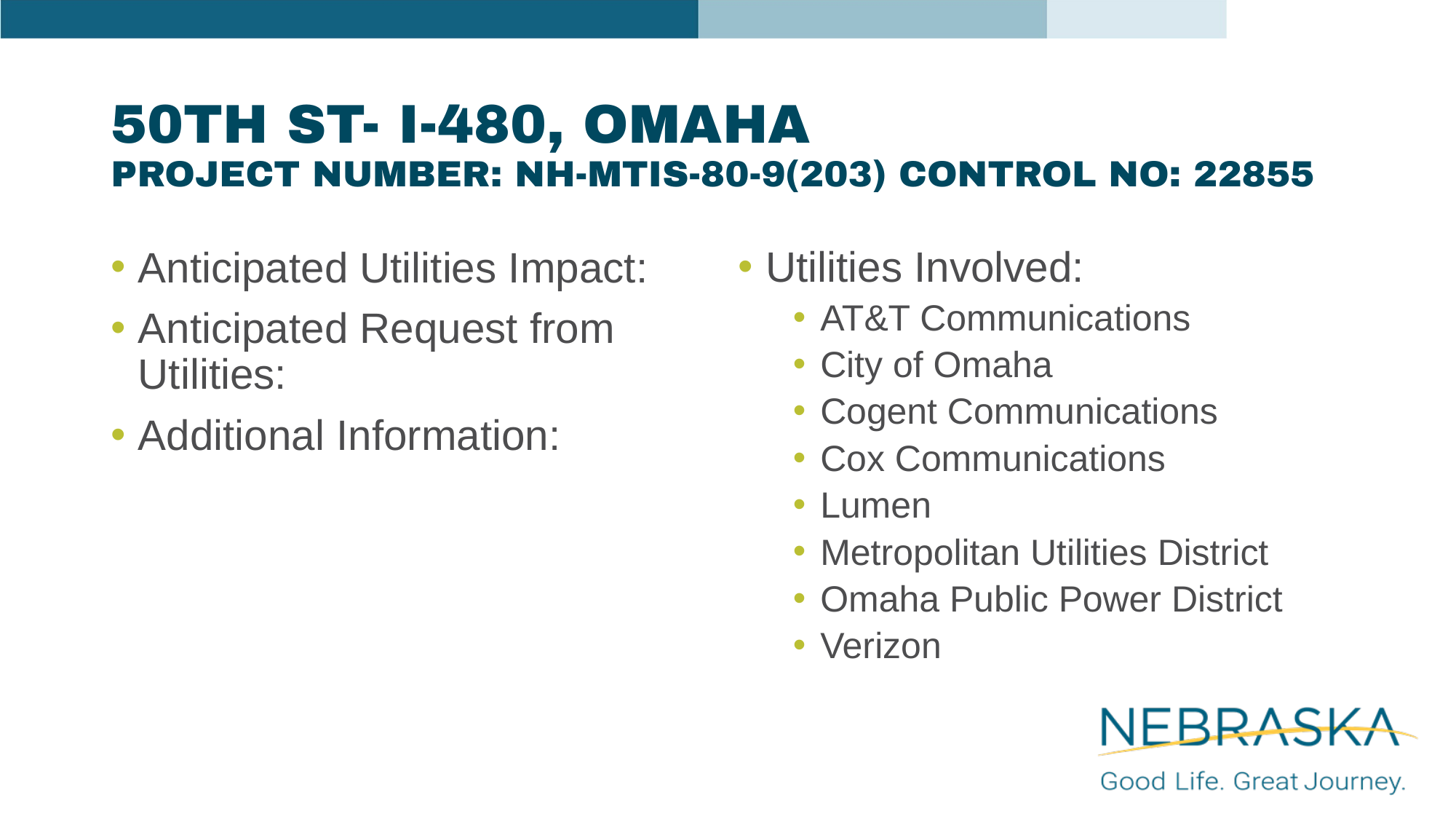

# 50th St- I-480, Omaha Project Number: NH-MTIS-80-9(203) Control No: 22855
Anticipated Utilities Impact:
Anticipated Request from Utilities:
Additional Information:

Utilities Involved:
AT&T Communications
City of Omaha
Cogent Communications
Cox Communications
Lumen
Metropolitan Utilities District
Omaha Public Power District
Verizon